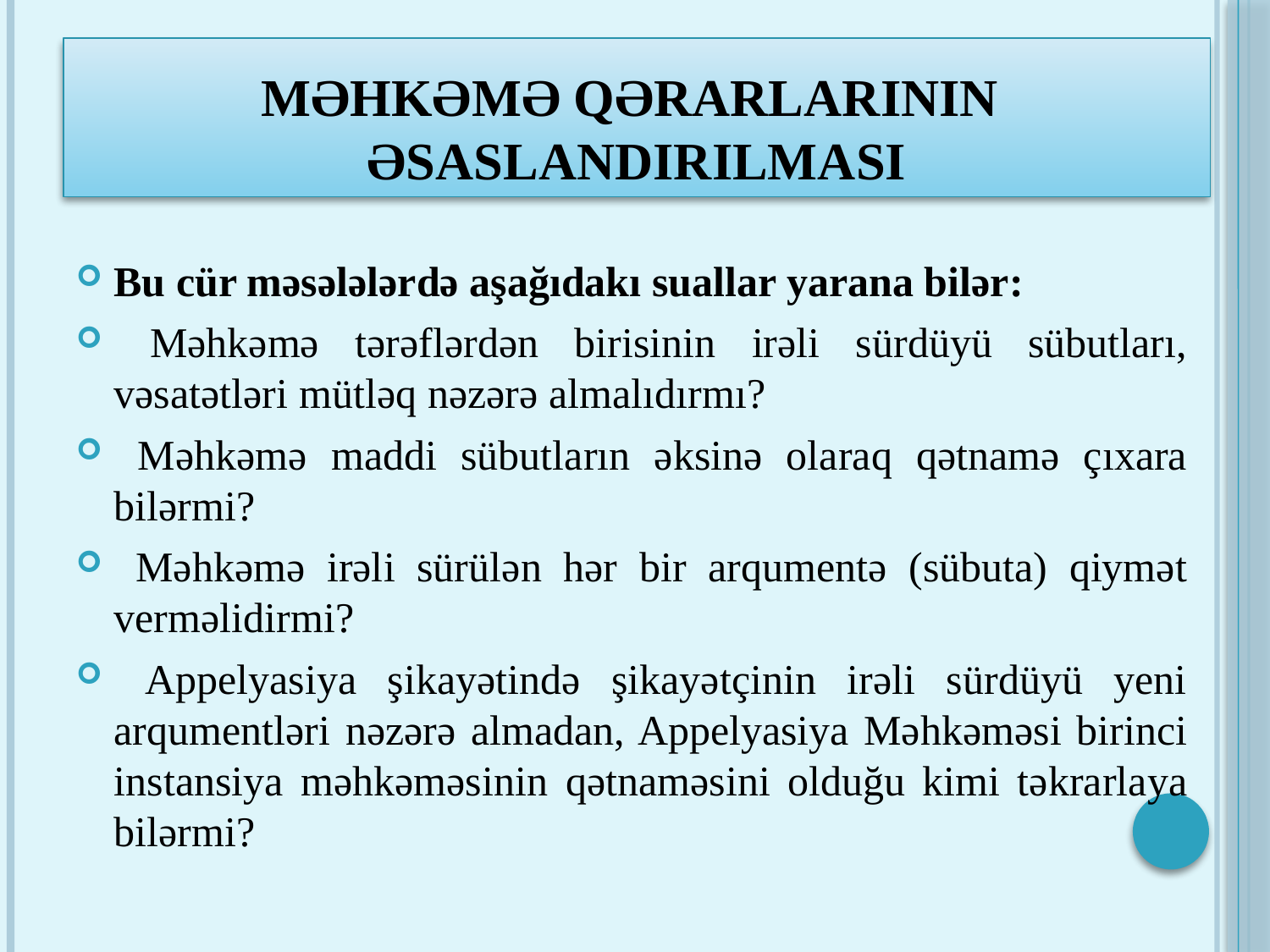

# Məhkəmə qərarlarının əsaslandırılması
Bu cür məsələlərdə aşağıdakı suallar yarana bilər:
 Məhkəmə tərəflərdən birisinin irəli sürdüyü sübutları, vəsatətləri mütləq nəzərə almalıdırmı?
 Məhkəmə maddi sübutların əksinə olaraq qətnamə çıxara bilərmi?
 Məhkəmə irəli sürülən hər bir arqumentə (sübuta) qiymət verməlidirmi?
 Appelyasiya şikayətində şikayətçinin irəli sürdüyü yeni arqumentləri nəzərə almadan, Appelyasiya Məhkəməsi birinci instansiya məhkəməsinin qətnaməsini olduğu kimi təkrarlaya bilərmi?